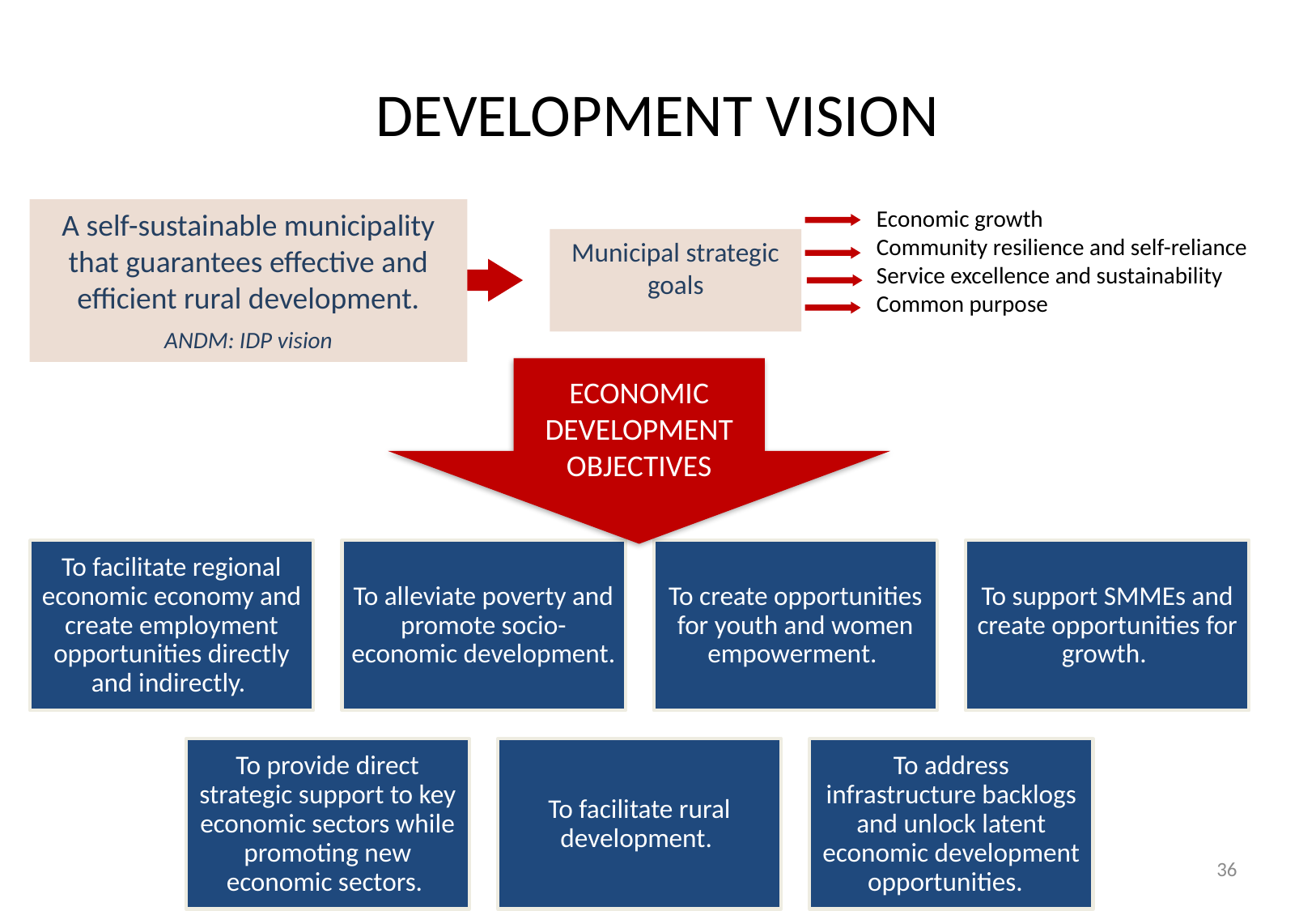

# Development vision
Economic growth
Community resilience and self-reliance
Service excellence and sustainability
Common purpose

Municipal strategic goals

A self-sustainable municipality that guarantees effective and efficient rural development.
ANDM: IDP vision

ECONOMIC DEVELOPMENT OBJECTIVES
To facilitate regional economic economy and create employment opportunities directly and indirectly.
To alleviate poverty and promote socio-economic development.
To create opportunities for youth and women empowerment.
To support SMMEs and create opportunities for growth.
To provide direct strategic support to key economic sectors while promoting new economic sectors.
To facilitate rural development.
To address infrastructure backlogs and unlock latent economic development opportunities.
36